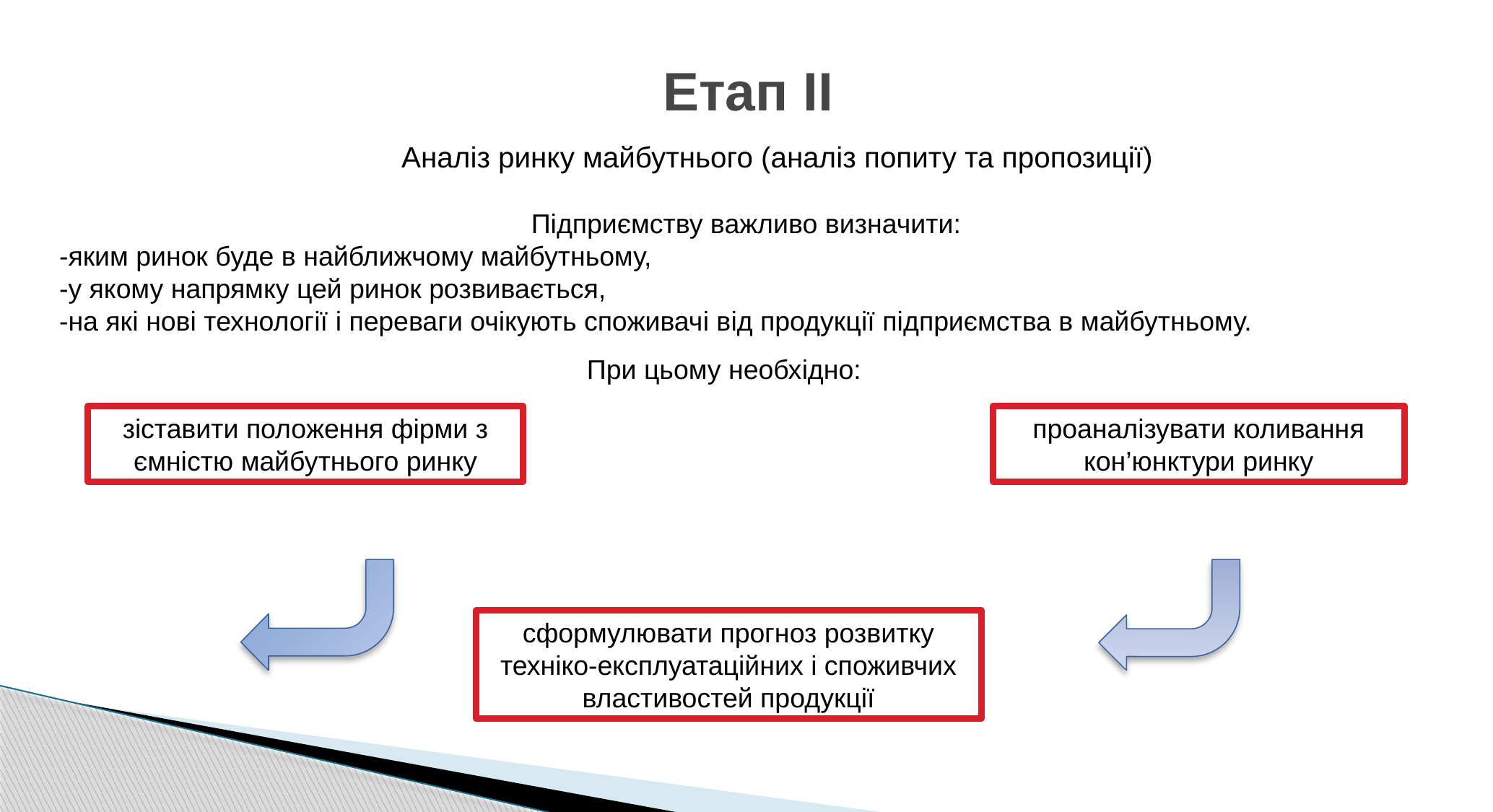

# Етап ІІ
Аналiз ринку майбутнього (аналiз попиту та пропозицiї)
Пiдприємству важливо визначити:
 -яким ринок буде в найближчому майбутньому,
 -у якому напрямку цей ринок розвивається,
 -на якi нові технологiї i переваги очікують споживачi вiд продукцiї пiдприємства в майбутньому.
При цьому необхiдно:
зiставити положення фiрми з ємнiстю майбутнього ринку
проаналiзувати коливання кон’юнктури ринку

сформулювати прогноз розвитку технiко-експлуатацiйних i споживчих властивостей продукції